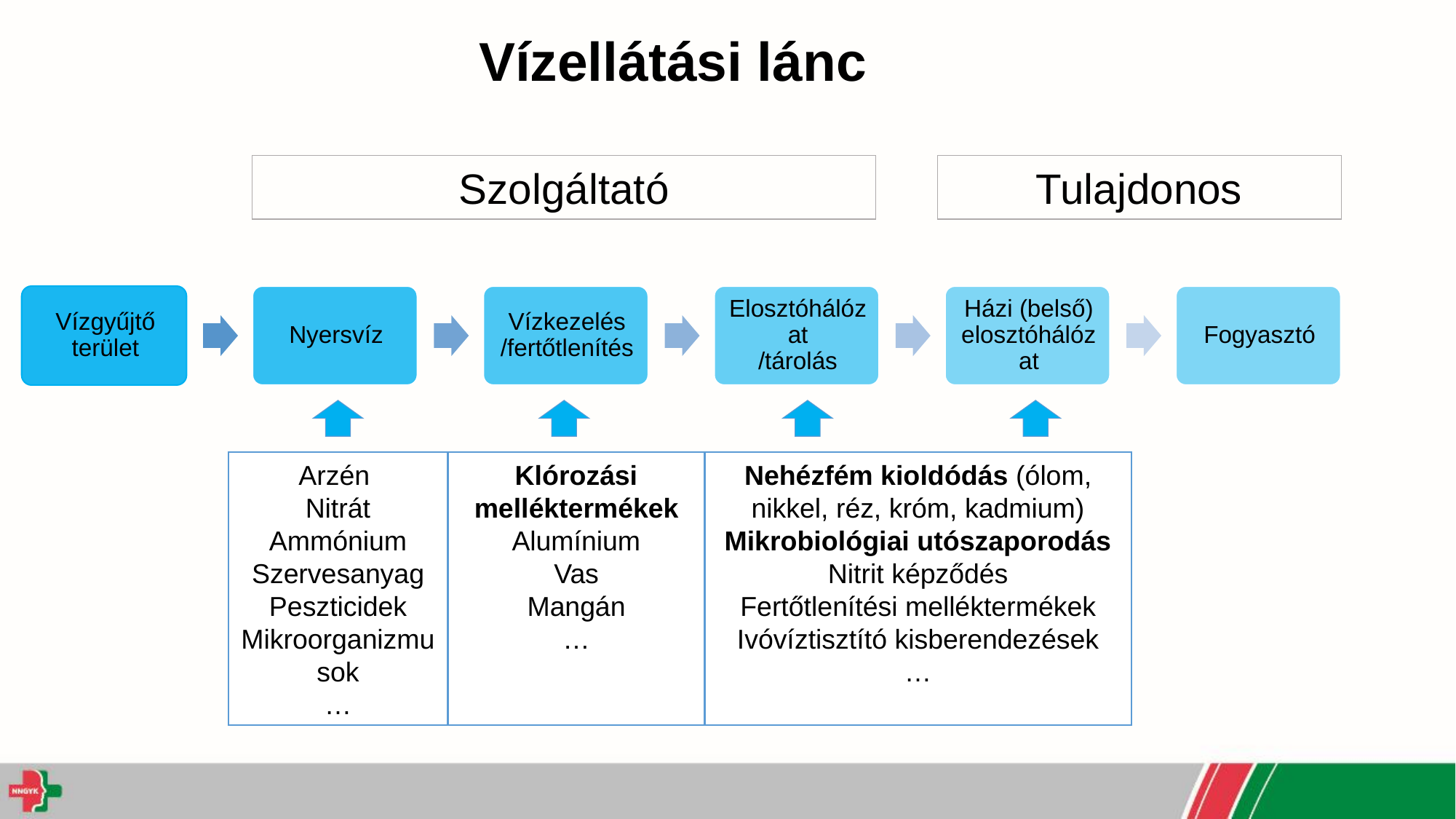

# Vízellátási lánc
Szolgáltató
Tulajdonos
Vízgyűjtő terület

Nyersvíz

Vízkezelés
/fertőtlenítés

Elosztóhálózat
/tárolás

Házi (belső) elosztóhálózat

Fogyasztó

Arzén
Nitrát
Ammónium
Szervesanyag
Peszticidek
Mikroorganizmusok
…
Klórozási
melléktermékek
Alumínium
Vas
Mangán
…

Nehézfém kioldódás (ólom, nikkel, réz, króm, kadmium)
Mikrobiológiai utószaporodás
Nitrit képződés
Fertőtlenítési melléktermékek
Ivóvíztisztító kisberendezések
…